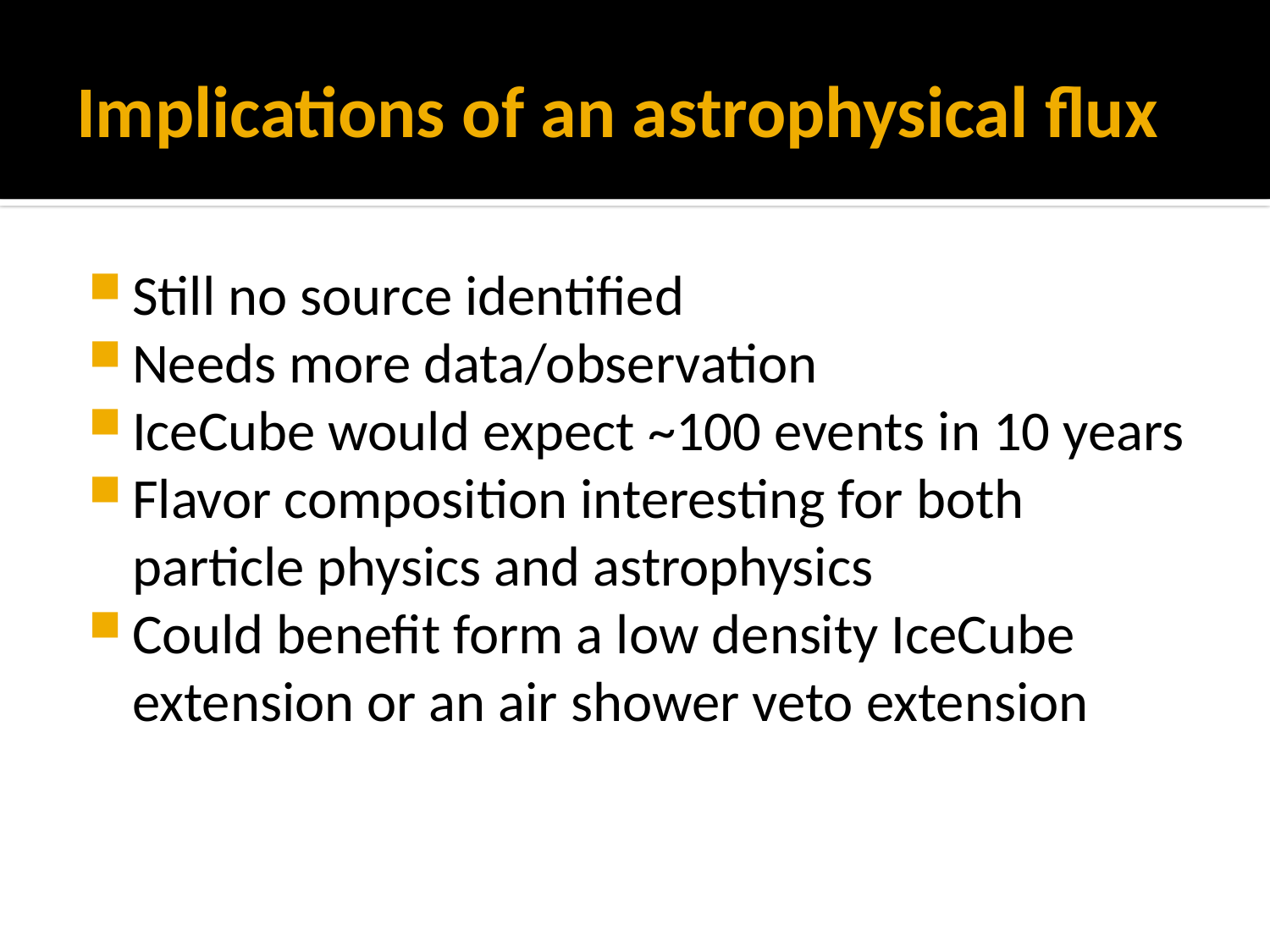

# Implications of an astrophysical flux
Still no source identified
Needs more data/observation
IceCube would expect ~100 events in 10 years
Flavor composition interesting for both particle physics and astrophysics
Could benefit form a low density IceCube extension or an air shower veto extension